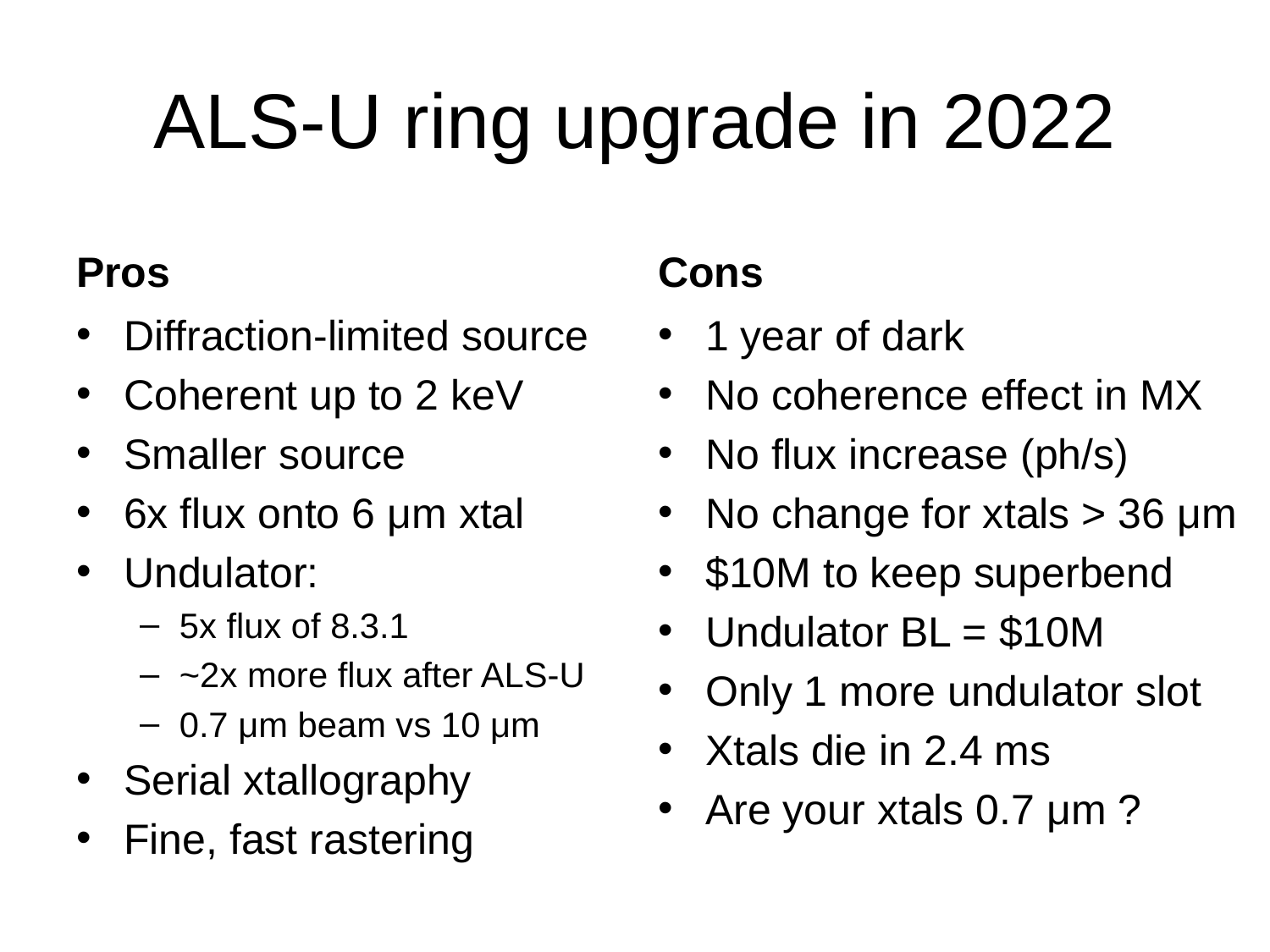

# ALS-U ring upgrade in 2022
Pros
Cons
Diffraction-limited source
Coherent up to 2 keV
Smaller source
6x flux onto 6 μm xtal
Undulator:
5x flux of 8.3.1
~2x more flux after ALS-U
0.7 μm beam vs 10 μm
Serial xtallography
Fine, fast rastering

1 year of dark
No coherence effect in MX
No flux increase (ph/s)
No change for xtals > 36 μm
$10M to keep superbend
Undulator BL = $10M
Only 1 more undulator slot
Xtals die in 2.4 ms
Are your xtals 0.7 μm ?